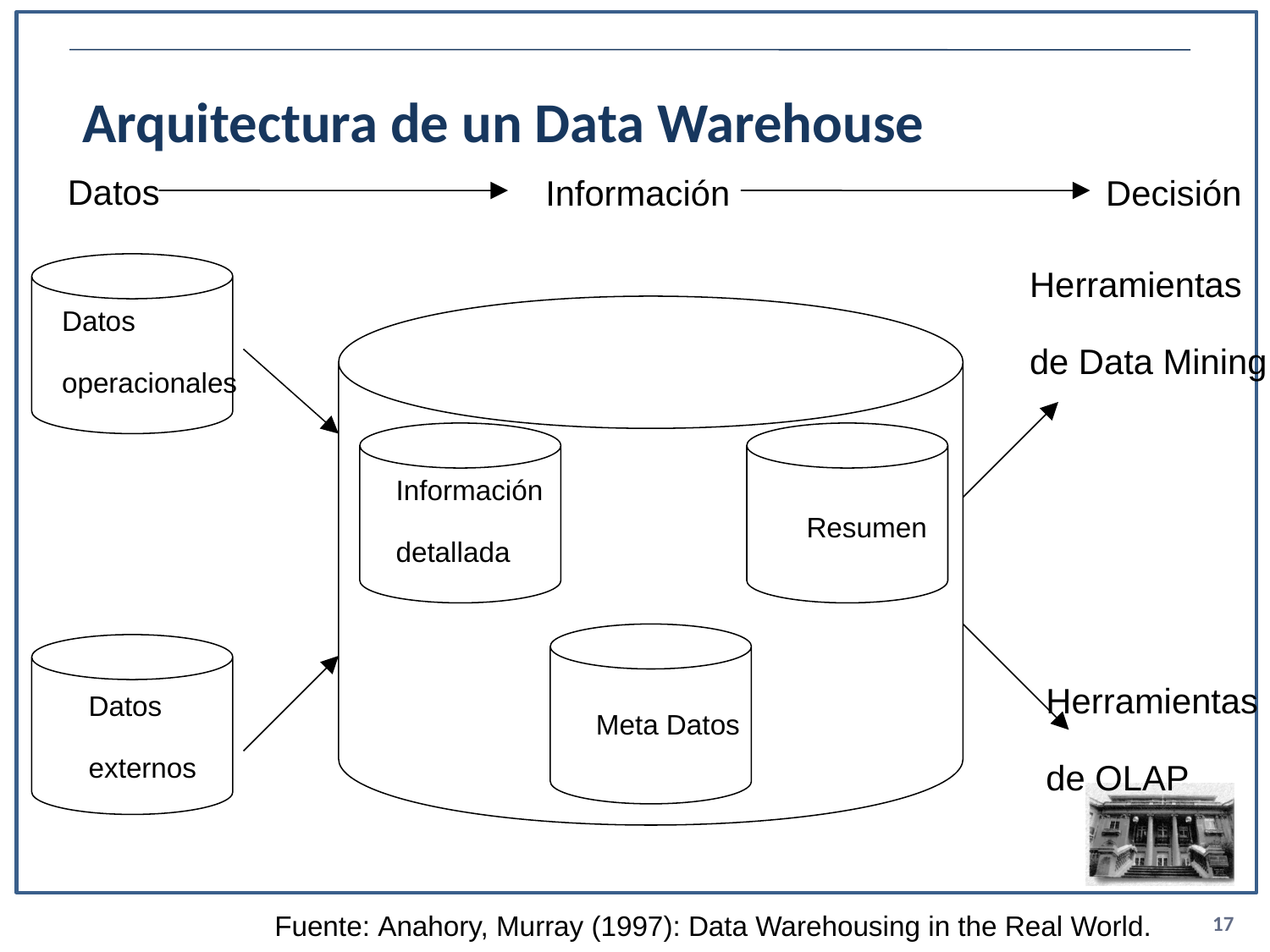

# Arquitectura de un Data Warehouse
Datos
Información
Decisión

Fuente: Anahory, Murray (1997): Data Warehousing in the Real World.
Herramientas
de Data Mining

Datos
operacionales

Información
detallada

Resumen

Meta Datos

Herramientas
de OLAP

Datos
externos

17